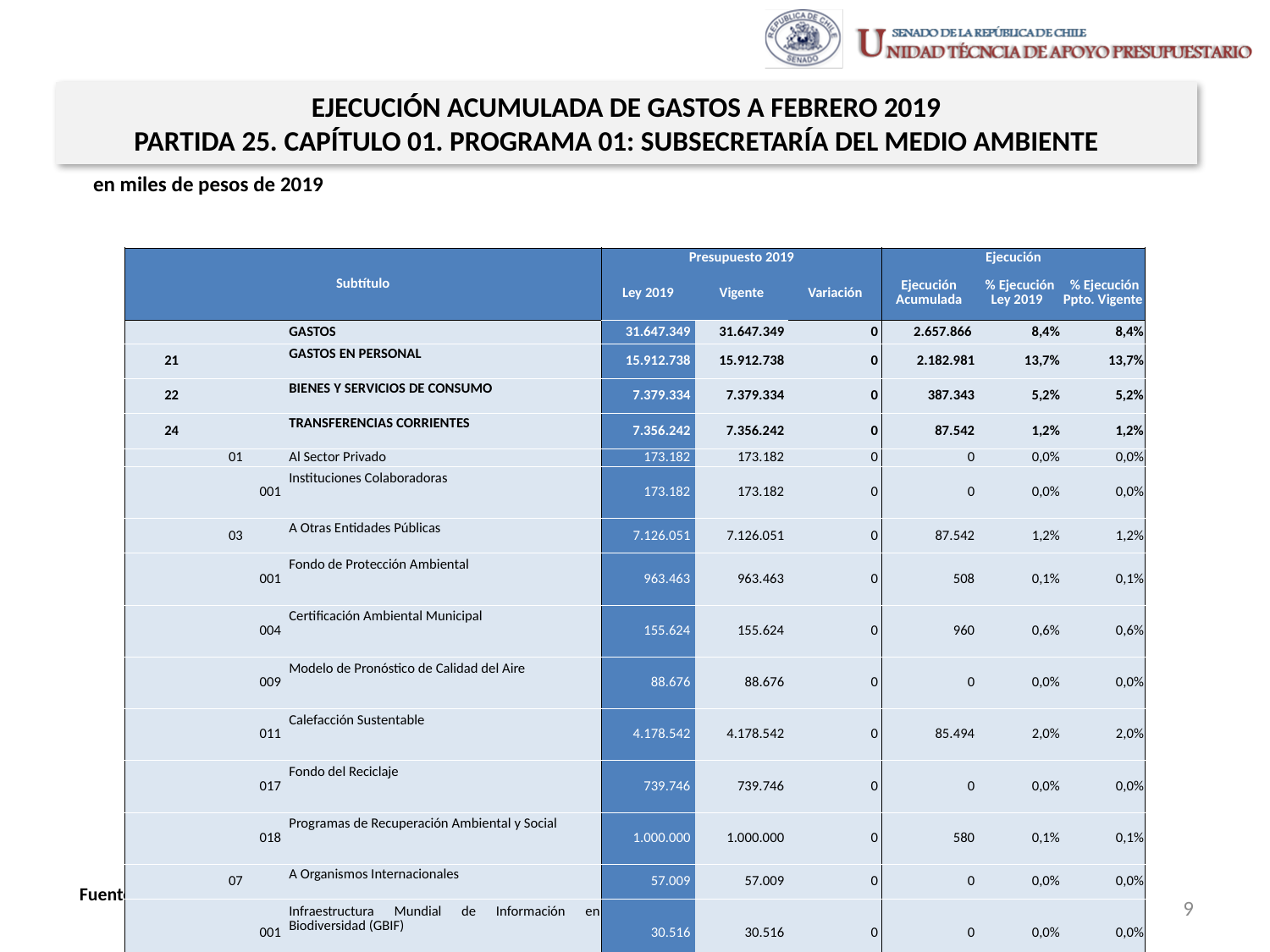

EJECUCIÓN ACUMULADA DE GASTOS A FEBRERO 2019
PARTIDA 25. CAPÍTULO 01. PROGRAMA 01: SUBSECRETARÍA DEL MEDIO AMBIENTE
en miles de pesos de 2019
| Subtítulo |  |  |  | Presupuesto 2019 |  |  | Ejecución |  |  |
| --- | --- | --- | --- | --- | --- | --- | --- | --- | --- |
|  |  |  |  | Ley 2019 | Vigente | Variación | Ejecución Acumulada | % Ejecución Ley 2019 | % Ejecución Ppto. Vigente |
|  |  |  | GASTOS | 31.647.349 | 31.647.349 | 0 | 2.657.866 | 8,4% | 8,4% |
| 21 |  |  | GASTOS EN PERSONAL | 15.912.738 | 15.912.738 | 0 | 2.182.981 | 13,7% | 13,7% |
| 22 |  |  | BIENES Y SERVICIOS DE CONSUMO | 7.379.334 | 7.379.334 | 0 | 387.343 | 5,2% | 5,2% |
| 24 |  |  | TRANSFERENCIAS CORRIENTES | 7.356.242 | 7.356.242 | 0 | 87.542 | 1,2% | 1,2% |
|  | 01 |  | Al Sector Privado | 173.182 | 173.182 | 0 | 0 | 0,0% | 0,0% |
|  |  | 001 | Instituciones Colaboradoras | 173.182 | 173.182 | 0 | 0 | 0,0% | 0,0% |
|  | 03 |  | A Otras Entidades Públicas | 7.126.051 | 7.126.051 | 0 | 87.542 | 1,2% | 1,2% |
|  |  | 001 | Fondo de Protección Ambiental | 963.463 | 963.463 | 0 | 508 | 0,1% | 0,1% |
|  |  | 004 | Certificación Ambiental Municipal | 155.624 | 155.624 | 0 | 960 | 0,6% | 0,6% |
|  |  | 009 | Modelo de Pronóstico de Calidad del Aire | 88.676 | 88.676 | 0 | 0 | 0,0% | 0,0% |
|  |  | 011 | Calefacción Sustentable | 4.178.542 | 4.178.542 | 0 | 85.494 | 2,0% | 2,0% |
|  |  | 017 | Fondo del Reciclaje | 739.746 | 739.746 | 0 | 0 | 0,0% | 0,0% |
|  |  | 018 | Programas de Recuperación Ambiental y Social | 1.000.000 | 1.000.000 | 0 | 580 | 0,1% | 0,1% |
|  | 07 |  | A Organismos Internacionales | 57.009 | 57.009 | 0 | 0 | 0,0% | 0,0% |
|  |  | 001 | Infraestructura Mundial de Información en Biodiversidad (GBIF) | 30.516 | 30.516 | 0 | 0 | 0,0% | 0,0% |
|  |  | 002 | Plataforma Intergubernamental sobre Biodiversidad y Servicios de los Ecosistemas (IPBES) | 8.994 | 8.994 | 0 | 0 | 0,0% | 0,0% |
|  |  | 003 | Programa de las Naciones Unidas para el Medio Ambiente (PNUMA) | 7.923 | 7.923 | 0 | 0 | 0,0% | 0,0% |
|  |  | 004 | Organización para la Cooperación y el Desarrollo Económico (OCDE) | 9.576 | 9.576 | 0 | 0 | 0,0% | 0,0% |
| 29 |  |  | ADQUISICIÓN DE ACTIVOS NO FINANCIEROS | 998.035 | 998.035 | 0 | 0 | 0,0% | 0,0% |
|  | 03 |  | Vehículos | 55.620 | 55.620 | 0 | 0 | 0,0% | 0,0% |
|  | 04 |  | Mobiliario y Otros | 27.295 | 27.295 | 0 | 0 | 0,0% | 0,0% |
|  | 05 |  | Máquinas y Equipos | 433.595 | 433.595 | 0 | 0 | 0,0% | 0,0% |
|  | 06 |  | Equipos Informáticos | 136.475 | 136.475 | 0 | 0 | 0,0% | 0,0% |
|  | 07 |  | Programas Informáticos | 345.050 | 345.050 | 0 | 0 | 0,0% | 0,0% |
| 34 |  |  | SERVICIO DE LA DEUDA | 1.000 | 1.000 | 0 | 0 | 0,0% | 0,0% |
|  | 07 |  | Deuda Flotante | 1.000 | 1.000 | 0 | 0 | 0,0% | 0,0% |
Fuente: Elaboración propia en base  a Informes de ejecución presupuestaria mensual de DIPRES
9